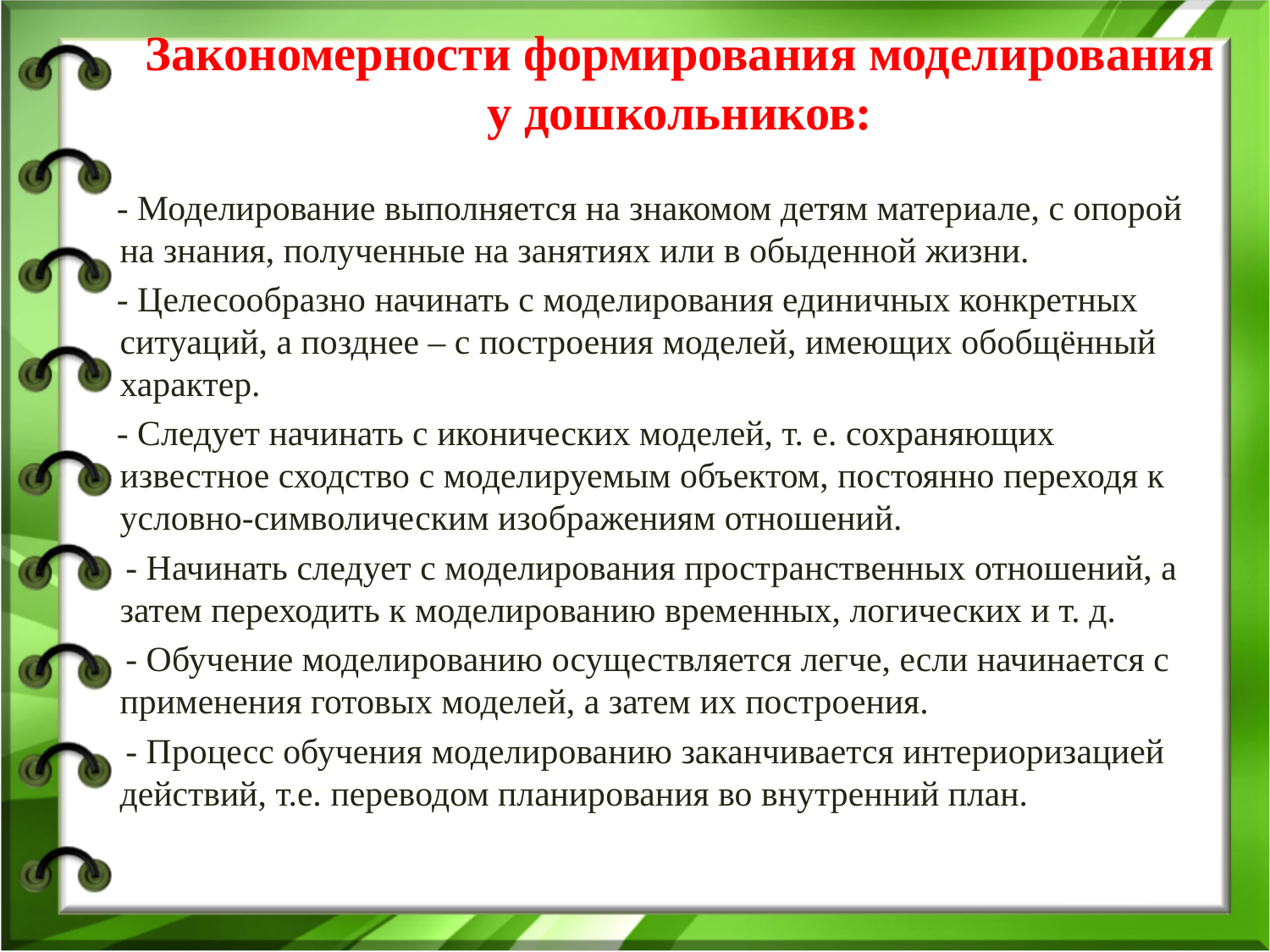

# Закономерности формирования моделирования у дошкольников:
     - Моделирование выполняется на знакомом детям материале, с опорой на знания, полученные на занятиях или в обыденной жизни.
     - Целесообразно начинать с моделирования единичных конкретных ситуаций, а позднее – с построения моделей, имеющих обобщённый характер.
     - Следует начинать с иконических моделей, т. е. сохраняющих известное сходство с моделируемым объектом, постоянно переходя к условно-символическим изображениям отношений.
      - Начинать следует с моделирования пространственных отношений, а затем переходить к моделированию временных, логических и т. д.
      - Обучение моделированию осуществляется легче, если начинается с применения готовых моделей, а затем их построения.
      - Процесс обучения моделированию заканчивается интериоризацией действий, т.е. переводом планирования во внутренний план.